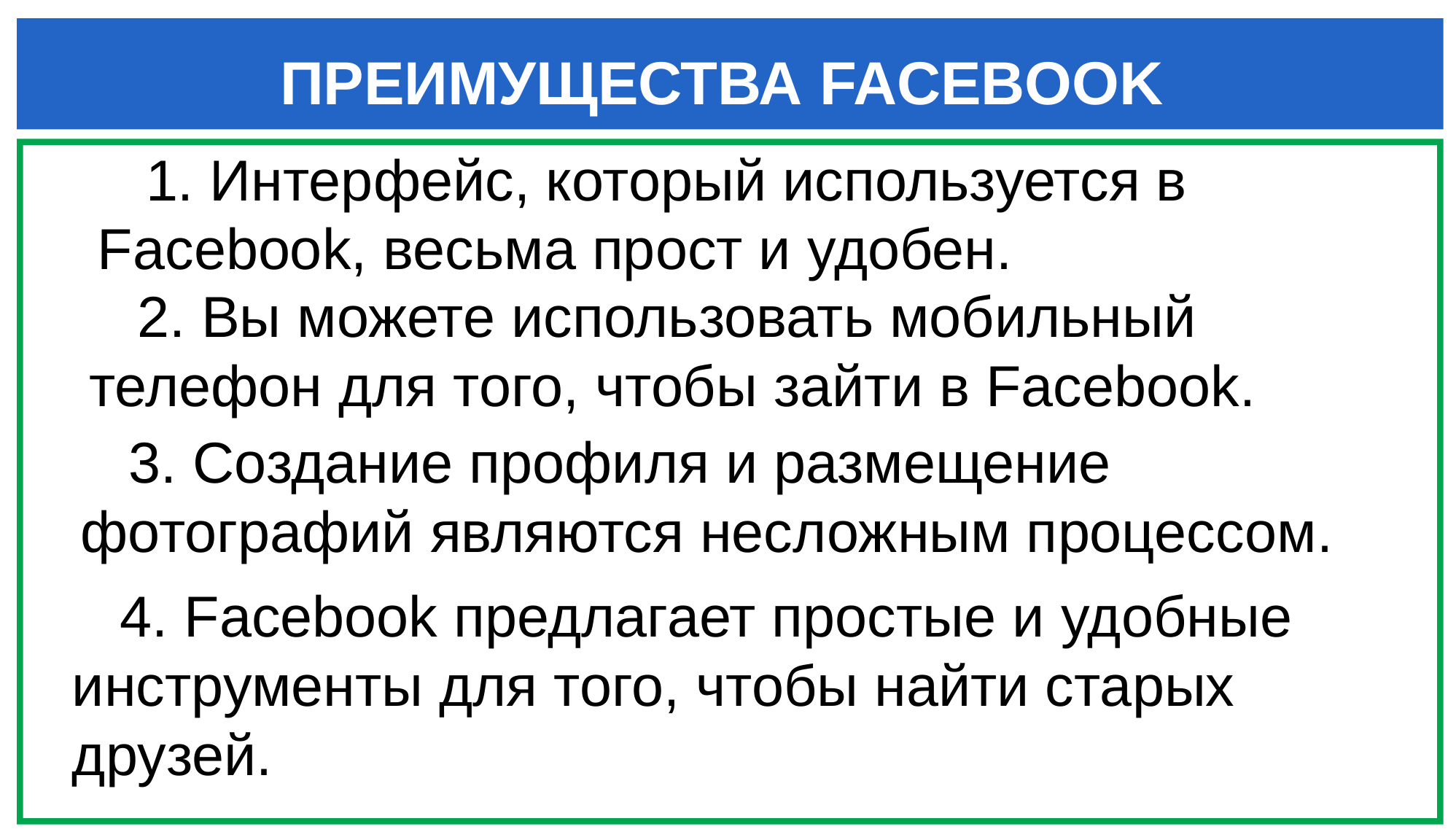

# ПРЕИМУЩЕСТВА FACEBOOK
   1. Интерфейс, который используется в Facebook, весьма прост и удобен.
   2. Вы можете использовать мобильный телефон для того, чтобы зайти в Facebook.
   3. Cоздание профиля и размещение фотографий являются несложным процессом.
   4. Facebook предлагает простые и удобные инструменты для того, чтобы найти старых друзей.